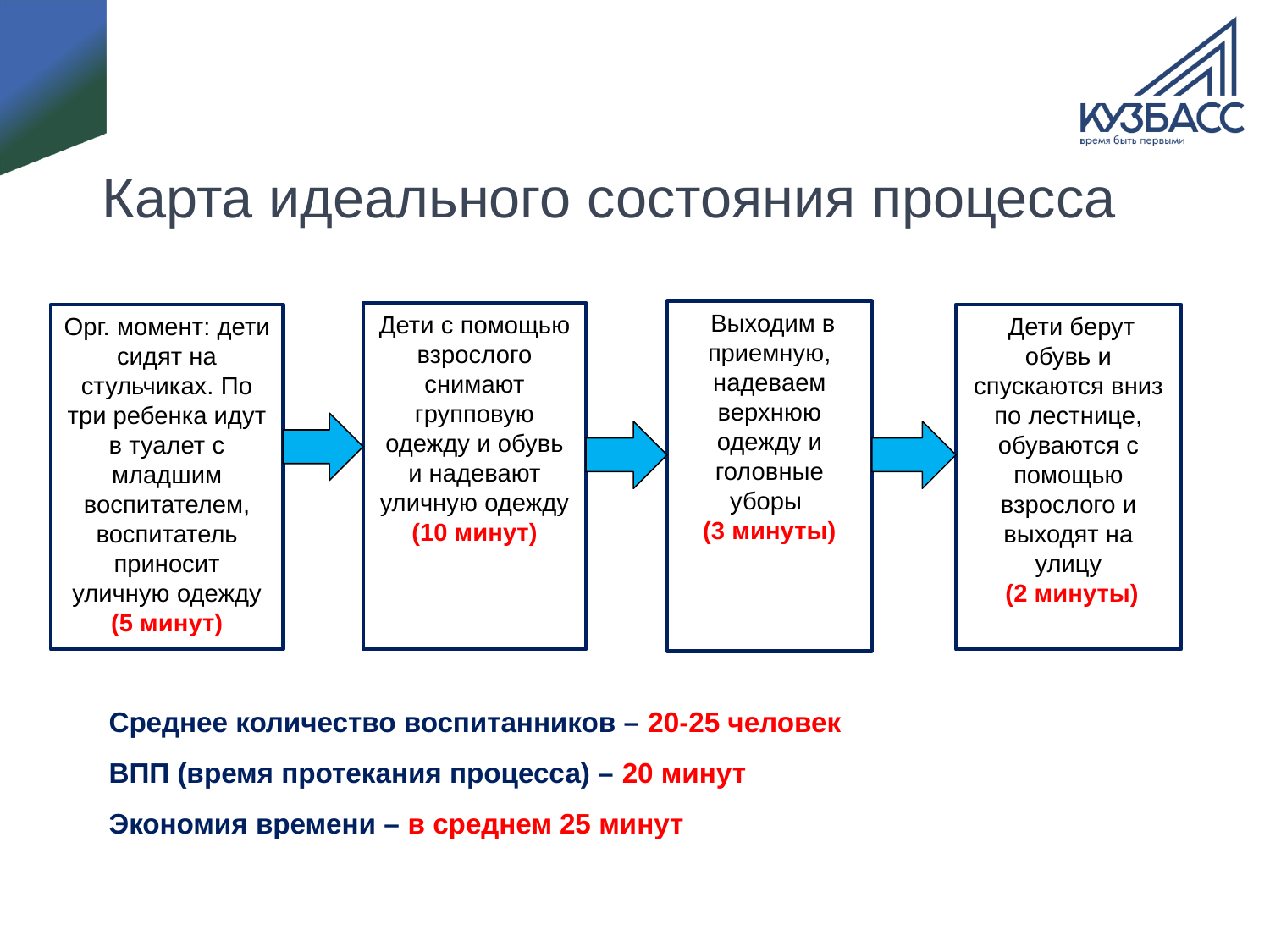

# Карта идеального состояния процесса
 Выходим в приемную, надеваем верхнюю одежду и головные уборы
(3 минуты)
Дети с помощью взрослого снимают групповую одежду и обувь и надевают уличную одежду (10 минут)
 Дети берут обувь и спускаются вниз по лестнице, обуваются с помощью взрослого и выходят на улицу
 (2 минуты)
Орг. момент: дети сидят на стульчиках. По три ребенка идут в туалет с младшим воспитателем, воспитатель приносит уличную одежду (5 минут)

Среднее количество воспитанников – 20-25 человек
ВПП (время протекания процесса) – 20 минут
Экономия времени – в среднем 25 минут